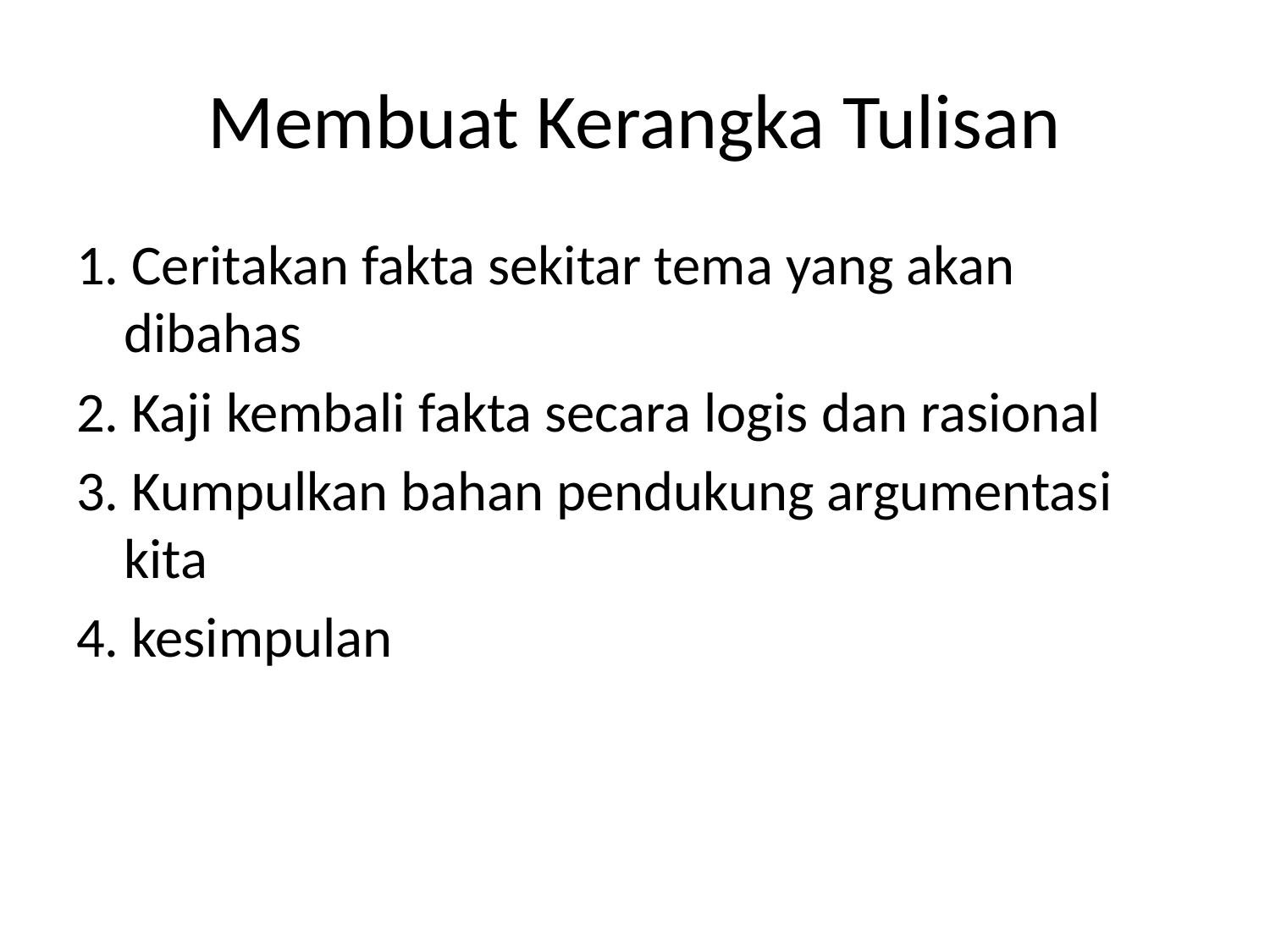

# Membuat Kerangka Tulisan
1. Ceritakan fakta sekitar tema yang akan dibahas
2. Kaji kembali fakta secara logis dan rasional
3. Kumpulkan bahan pendukung argumentasi kita
4. kesimpulan